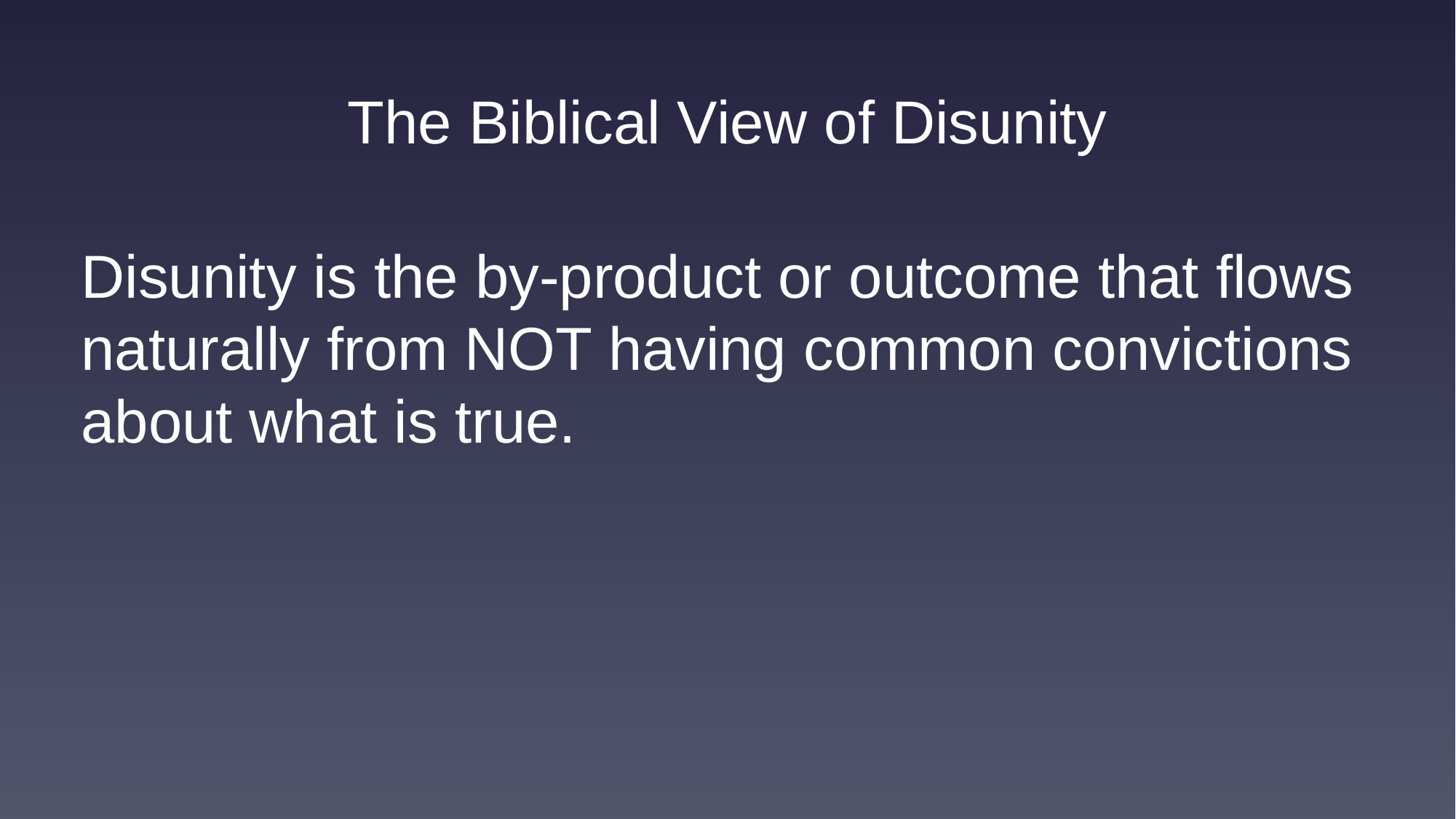

The Biblical View of Disunity
Disunity is the by-product or outcome that flows naturally from NOT having common convictions about what is true.